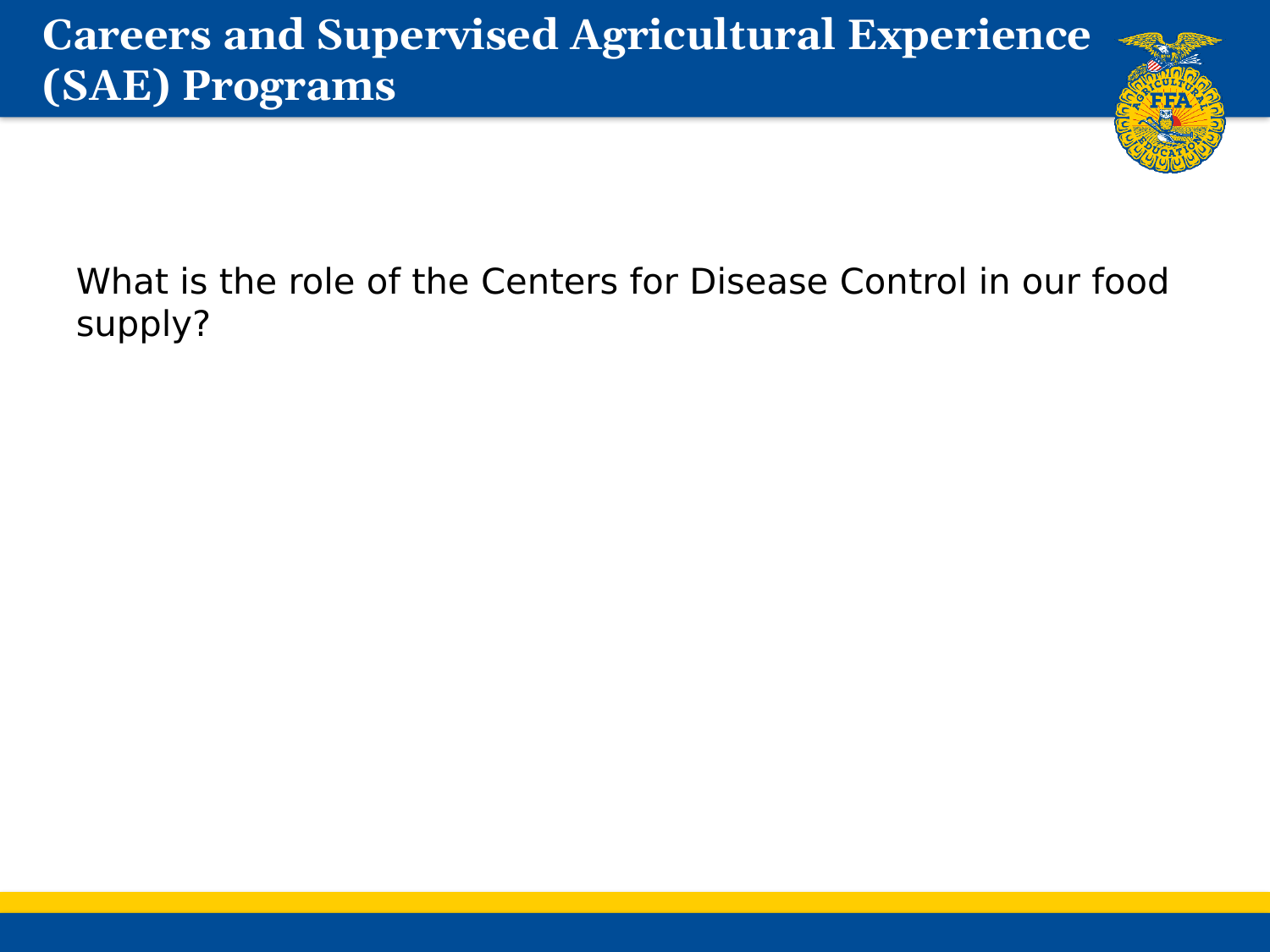

# Careers and Supervised Agricultural Experience (SAE) Programs
What is the role of the Centers for Disease Control in our food supply?